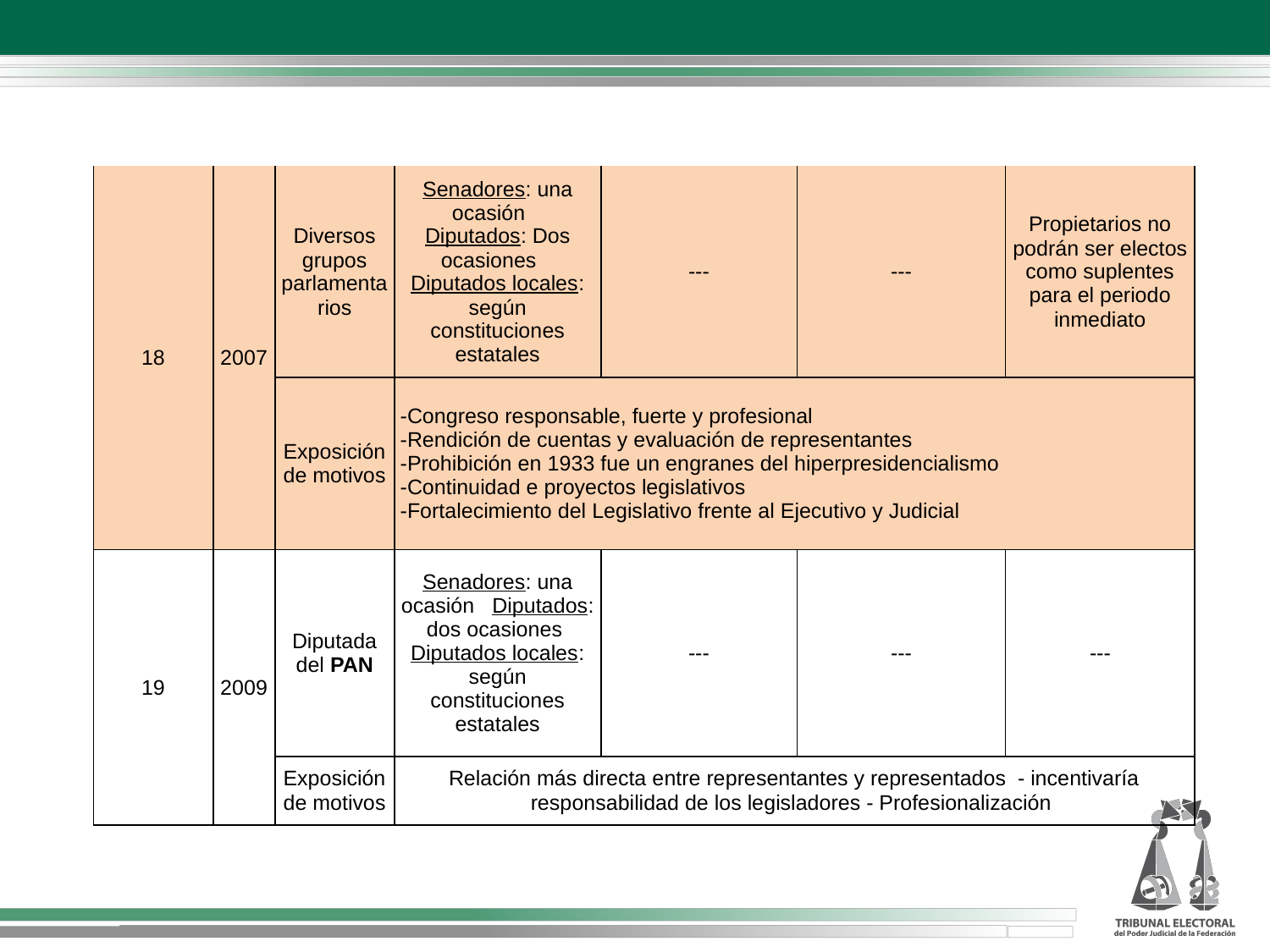

| 18 | 2007 | Diversos grupos parlamentarios | Senadores: una ocasión Diputados: Dos ocasiones Diputados locales: según constituciones estatales | --- | --- | Propietarios no podrán ser electos como suplentes para el periodo inmediato |
| --- | --- | --- | --- | --- | --- | --- |
|  |  | Exposición de motivos | -Congreso responsable, fuerte y profesional -Rendición de cuentas y evaluación de representantes -Prohibición en 1933 fue un engranes del hiperpresidencialismo -Continuidad e proyectos legislativos -Fortalecimiento del Legislativo frente al Ejecutivo y Judicial |  |  |  |
| 19 | 2009 | Diputada del PAN | Senadores: una ocasión Diputados: dos ocasiones Diputados locales: según constituciones estatales | --- | --- | --- |
|  |  | Exposición de motivos | Relación más directa entre representantes y representados - incentivaría responsabilidad de los legisladores - Profesionalización |  |  |  |